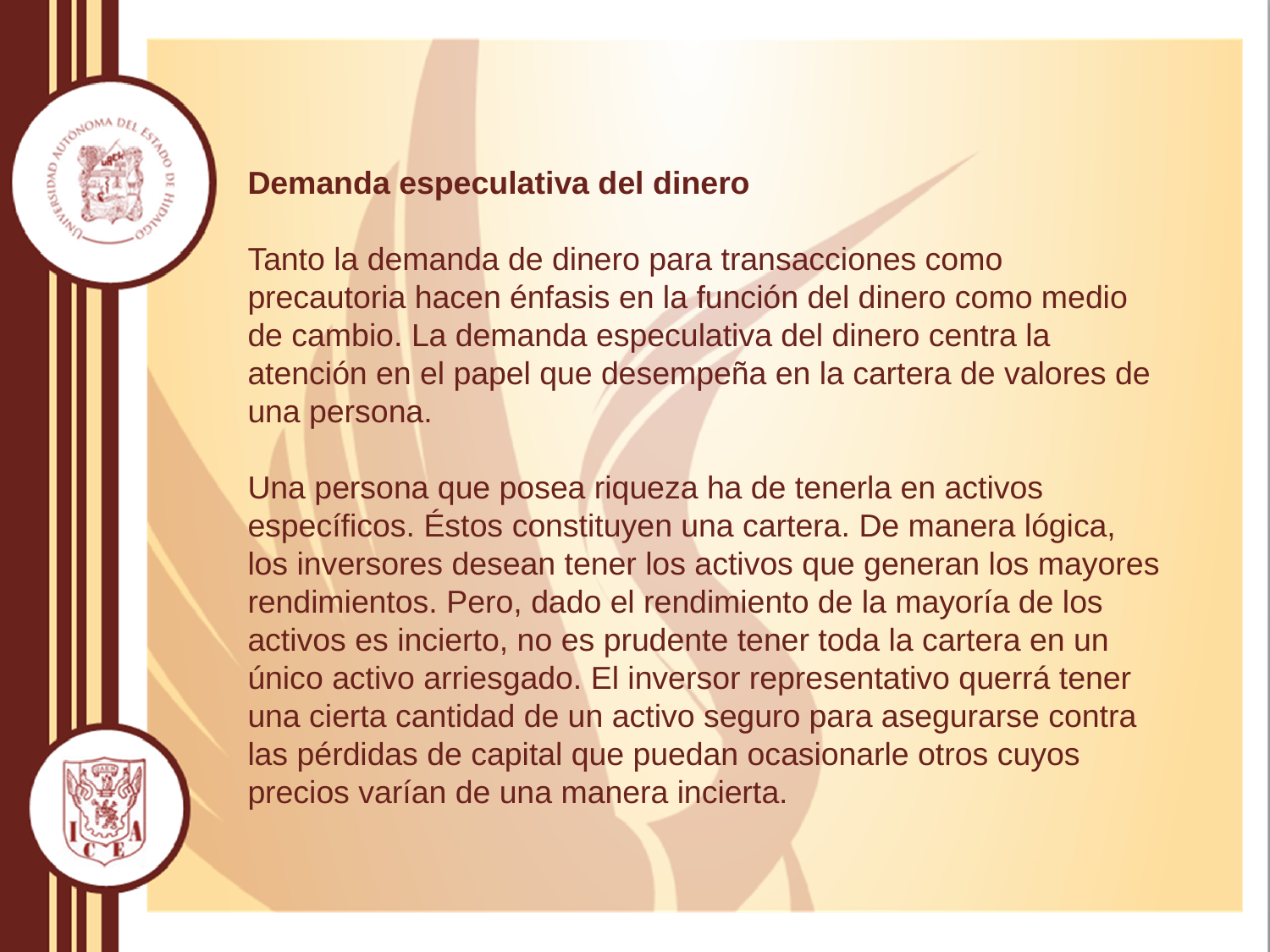

# Demanda especulativa del dinero Tanto la demanda de dinero para transacciones como precautoria hacen énfasis en la función del dinero como medio de cambio. La demanda especulativa del dinero centra la atención en el papel que desempeña en la cartera de valores de una persona. Una persona que posea riqueza ha de tenerla en activos específicos. Éstos constituyen una cartera. De manera lógica, los inversores desean tener los activos que generan los mayores rendimientos. Pero, dado el rendimiento de la mayoría de los activos es incierto, no es prudente tener toda la cartera en un único activo arriesgado. El inversor representativo querrá tener una cierta cantidad de un activo seguro para asegurarse contra las pérdidas de capital que puedan ocasionarle otros cuyos precios varían de una manera incierta.